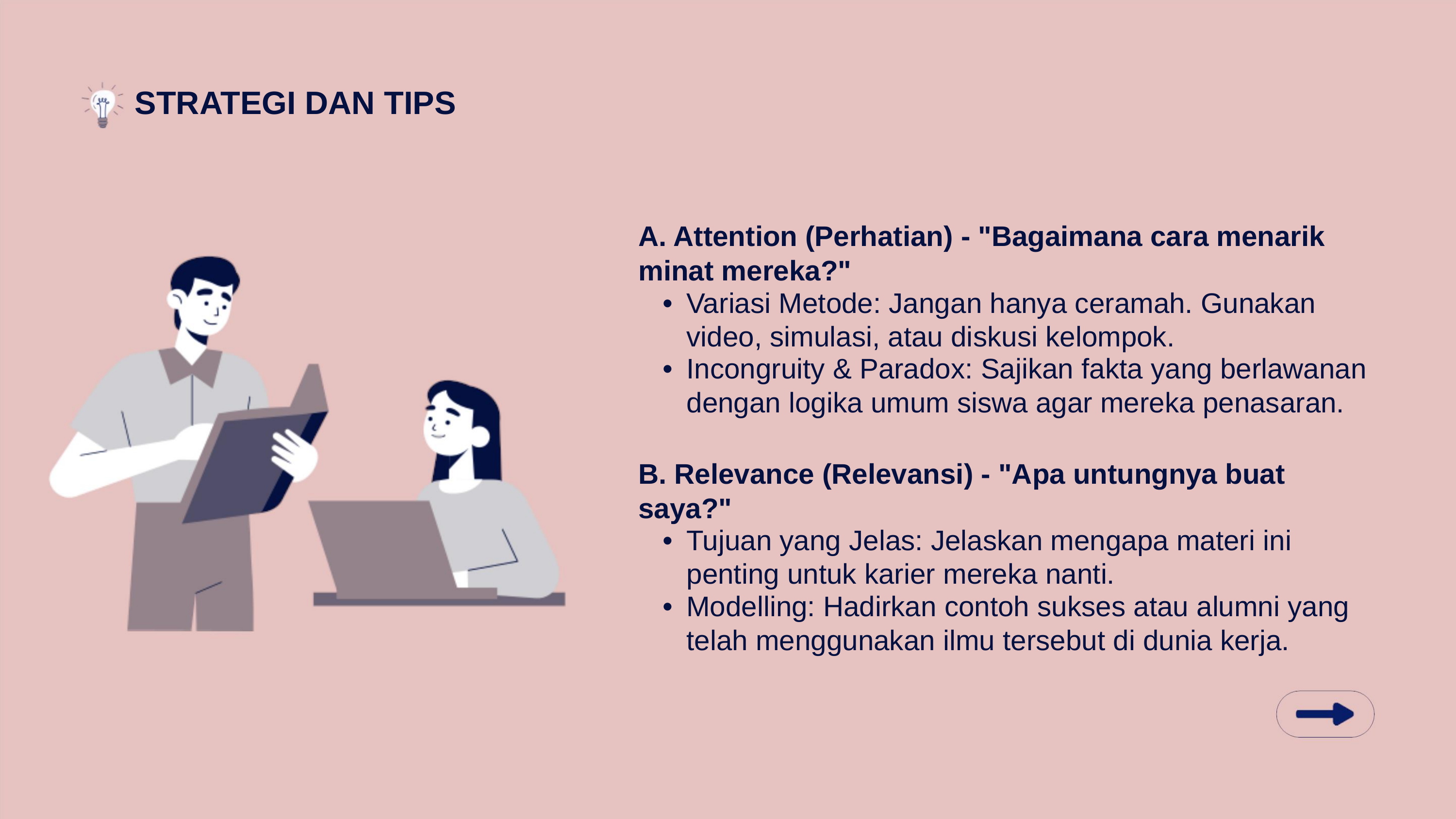

STRATEGI DAN TIPS
A. Attention (Perhatian) - "Bagaimana cara menarik
minat mereka?"
• Variasi Metode: Jangan hanya ceramah. Gunakan
video, simulasi, atau diskusi kelompok.
• Incongruity & Paradox: Sajikan fakta yang berlawanan
dengan logika umum siswa agar mereka penasaran.
B. Relevance (Relevansi) - "Apa untungnya buat
saya?"
• Tujuan yang Jelas: Jelaskan mengapa materi ini
penting untuk karier mereka nanti.
• Modelling: Hadirkan contoh sukses atau alumni yang
telah menggunakan ilmu tersebut di dunia kerja.